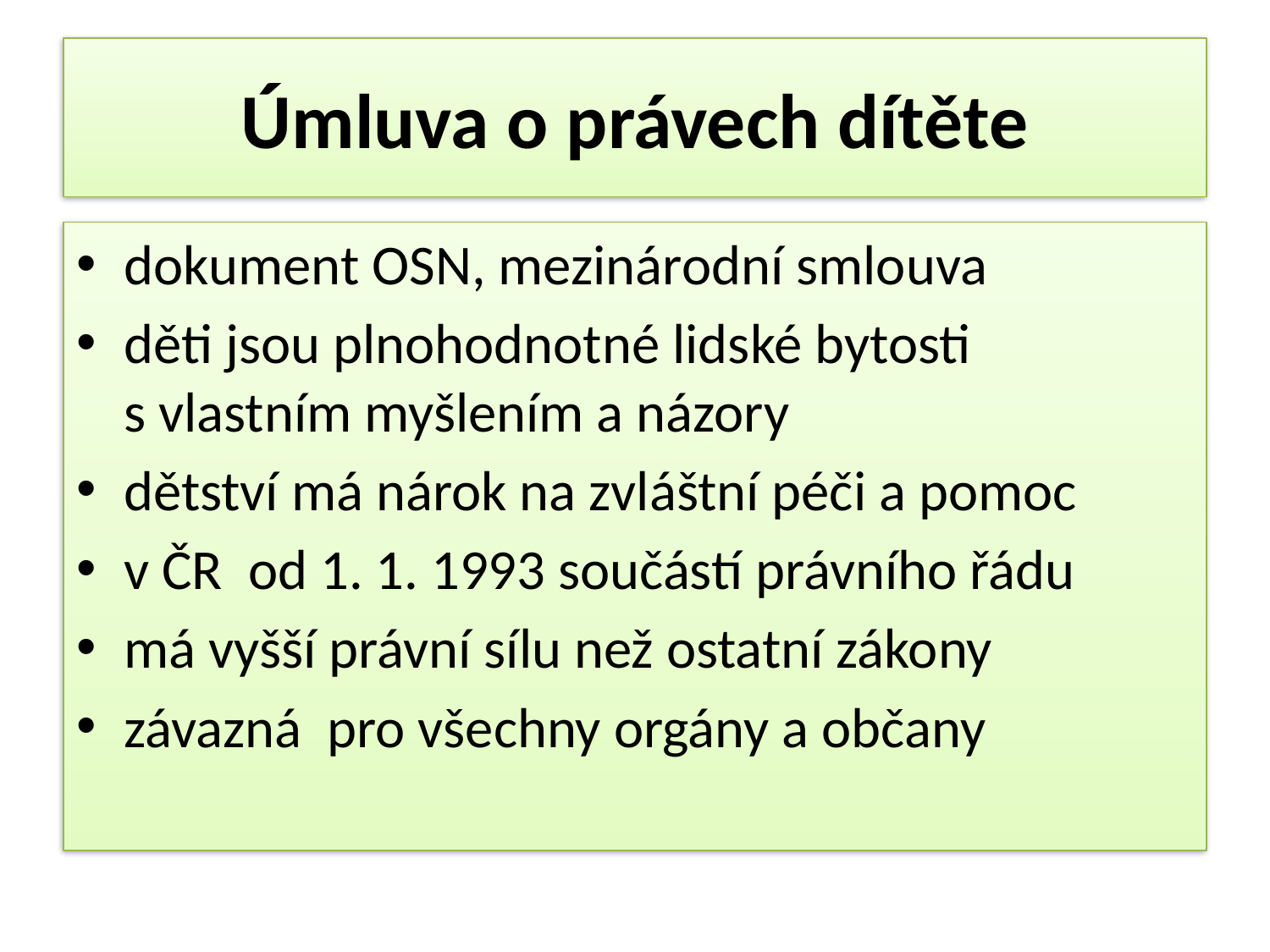

# Úmluva o právech dítěte
dokument OSN, mezinárodní smlouva
děti jsou plnohodnotné lidské bytosti s vlastním myšlením a názory
dětství má nárok na zvláštní péči a pomoc
v ČR  od 1. 1. 1993 součástí právního řádu
má vyšší právní sílu než ostatní zákony
závazná  pro všechny orgány a občany